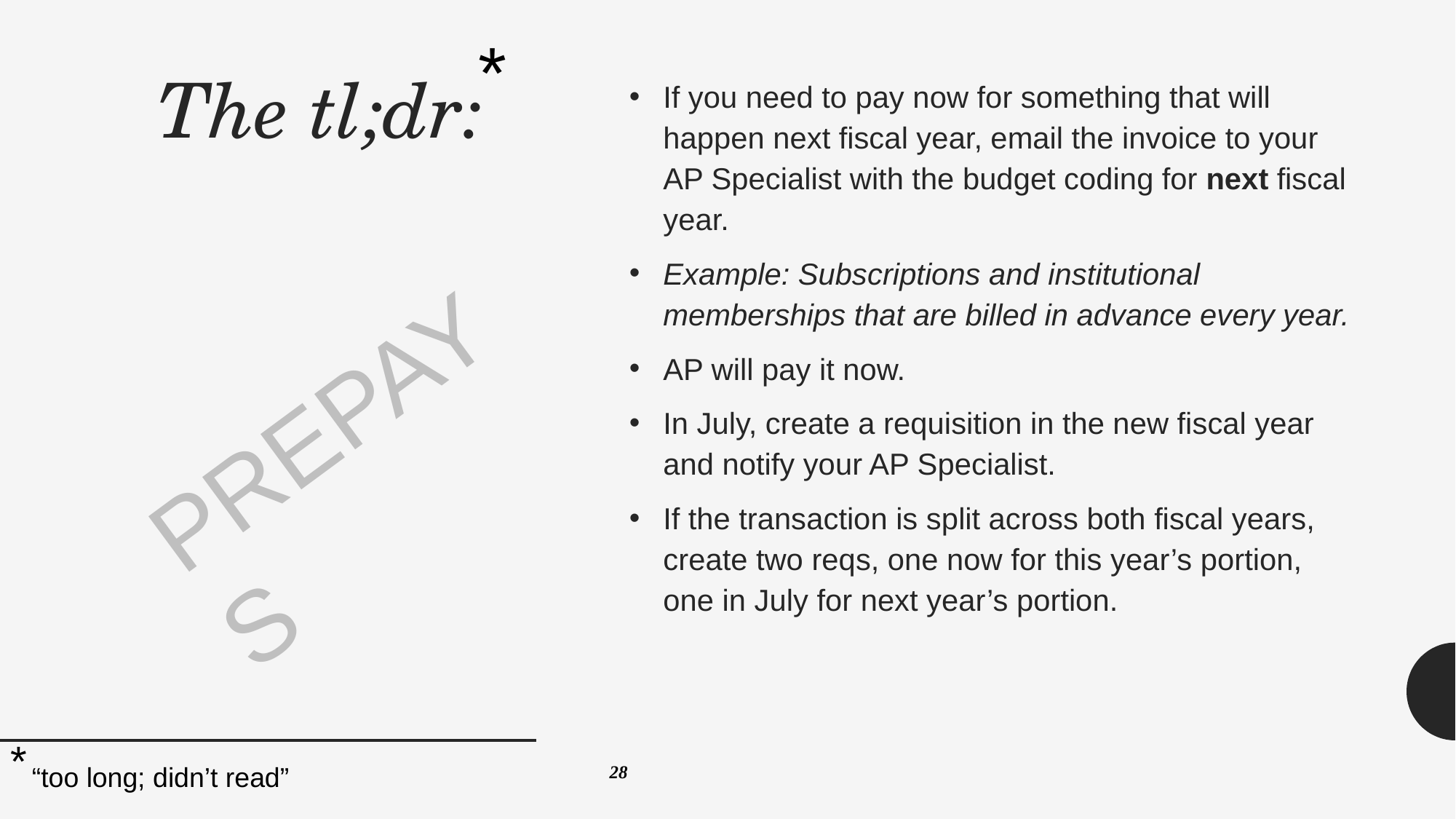

*
# The tl;dr:
If you need to pay now for something that will happen next fiscal year, email the invoice to your AP Specialist with the budget coding for next fiscal year.
Example: Subscriptions and institutional memberships that are billed in advance every year.
AP will pay it now.
In July, create a requisition in the new fiscal year and notify your AP Specialist.
If the transaction is split across both fiscal years, create two reqs, one now for this year’s portion, one in July for next year’s portion.

PREPAYS
*
“too long; didn’t read”
28